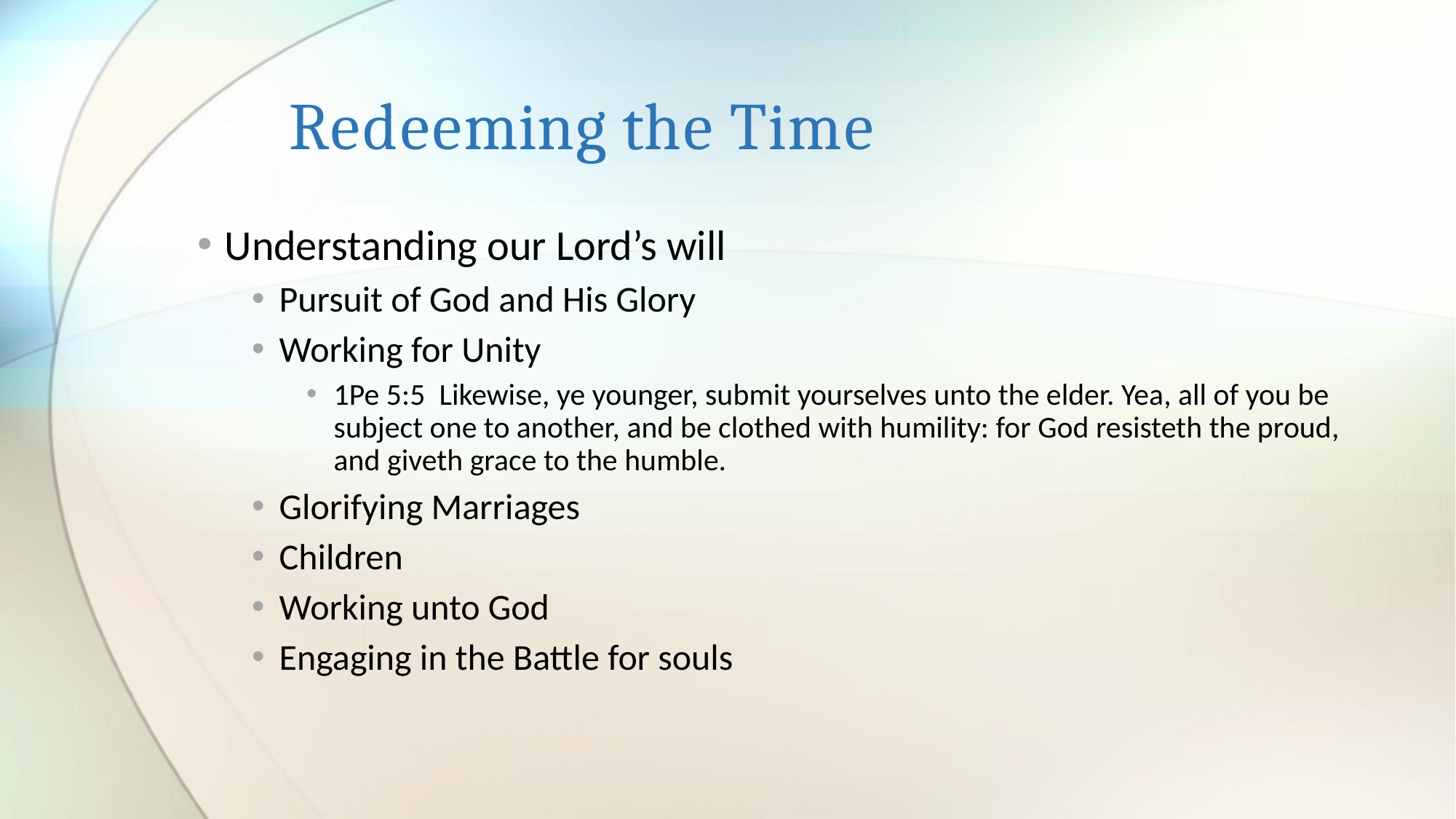

# Redeeming the Time
Understanding our Lord’s will
Pursuit of God and His Glory
Working for Unity
1Pe 5:5  Likewise, ye younger, submit yourselves unto the elder. Yea, all of you be subject one to another, and be clothed with humility: for God resisteth the proud, and giveth grace to the humble.
Glorifying Marriages
Children
Working unto God
Engaging in the Battle for souls